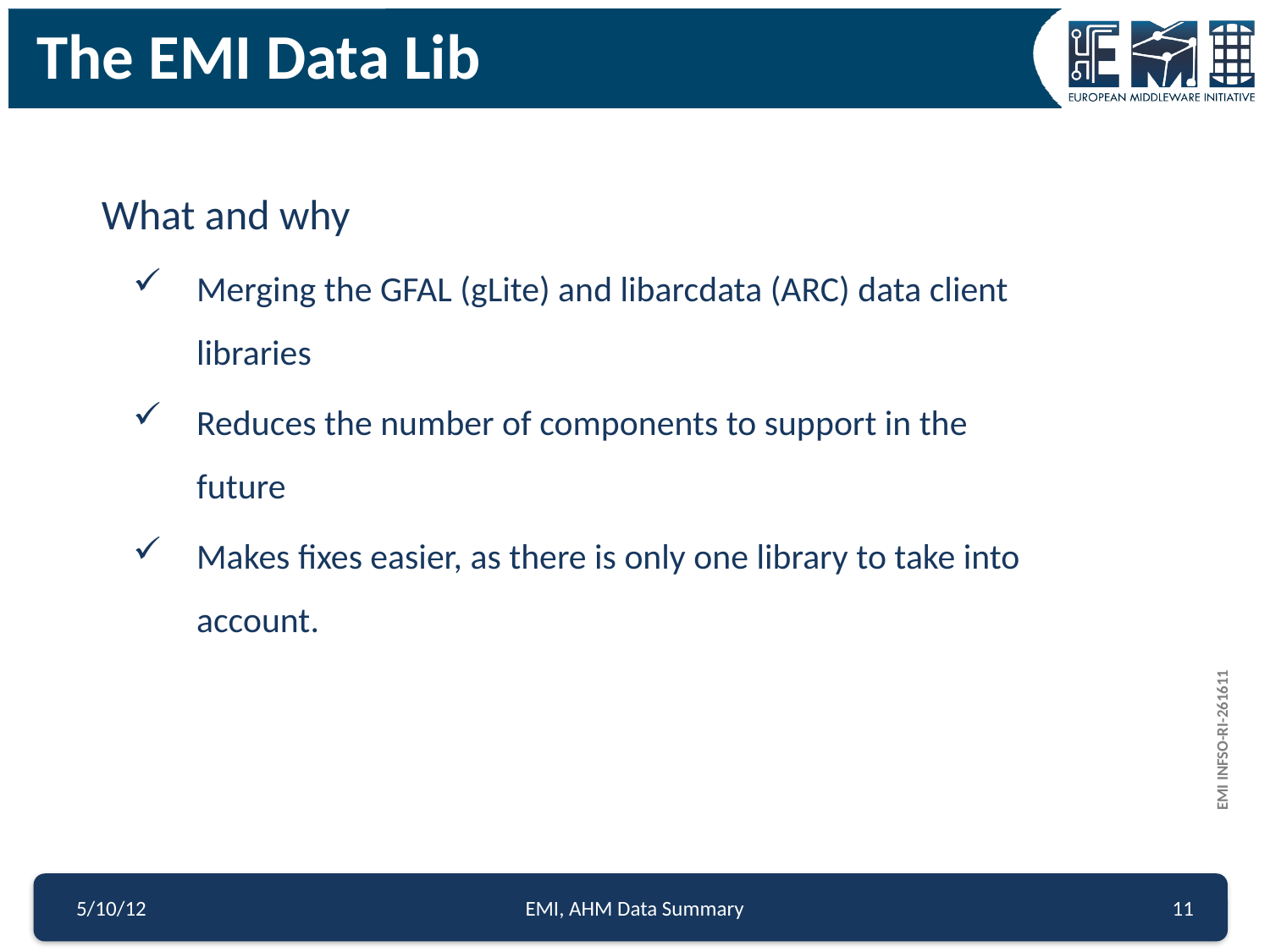

The EMI Data Lib
What and why
Merging the GFAL (gLite) and libarcdata (ARC) data client libraries
Reduces the number of components to support in the future
Makes fixes easier, as there is only one library to take into account.
5/10/12
EMI, AHM Data Summary
11